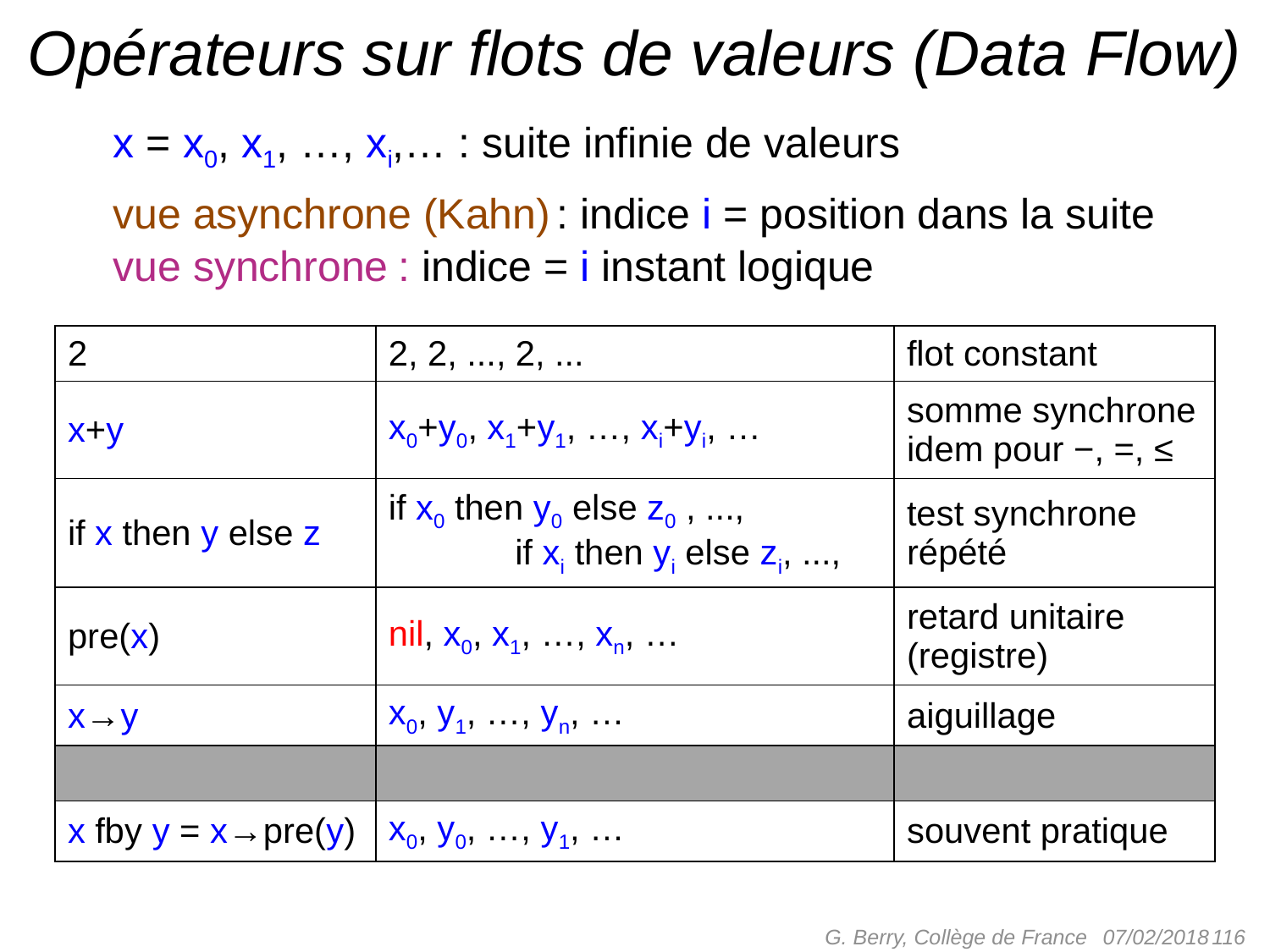

# Opérateurs sur flots de valeurs (Data Flow)
x = x0, x1, …, xi,… : suite infinie de valeurs
vue asynchrone (Kahn) : indice i = position dans la suite
vue synchrone : indice = i instant logique
| 2 | 2, 2, ..., 2, ... | flot constant |
| --- | --- | --- |
| x+y | x0+y0, x1+y1, …, xi+yi, … | somme synchrone idem pour −, =, ≤ |
| if x then y else z | if x0 then y0 else z0 , ..., if xi then yi else zi, ..., | test synchrone répété |
| pre(x) | nil, x0, x1, …, xn, … | retard unitaire (registre) |
| x→y | x0, y1, …, yn, … | aiguillage |
|  |  |  |
| x fby y = x→pre(y) | x0, y0, …, y1, … | souvent pratique |
G. Berry, Collège de France
 116
07/02/2018